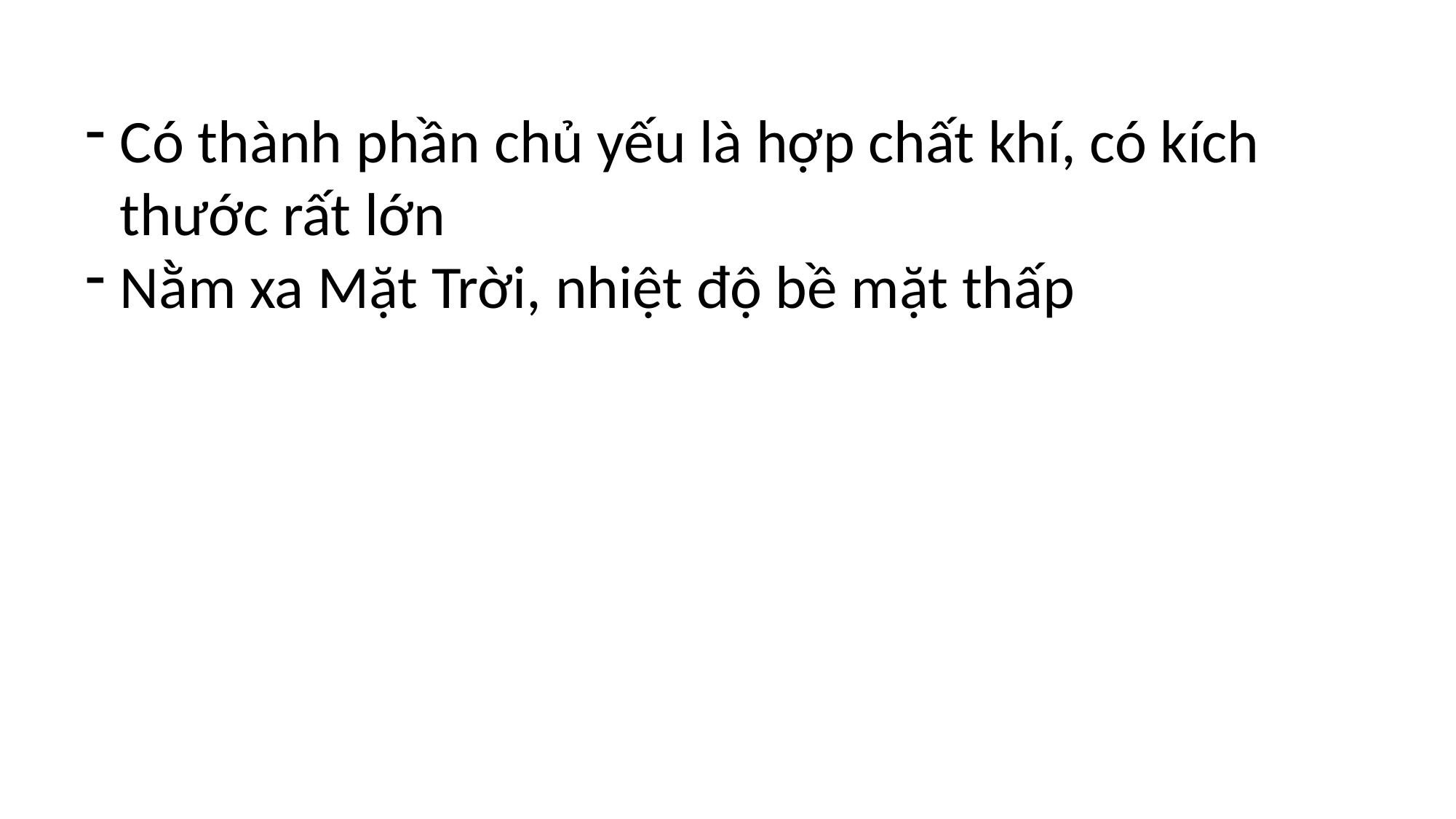

Có thành phần chủ yếu là hợp chất khí, có kích thước rất lớn
Nằm xa Mặt Trời, nhiệt độ bề mặt thấp